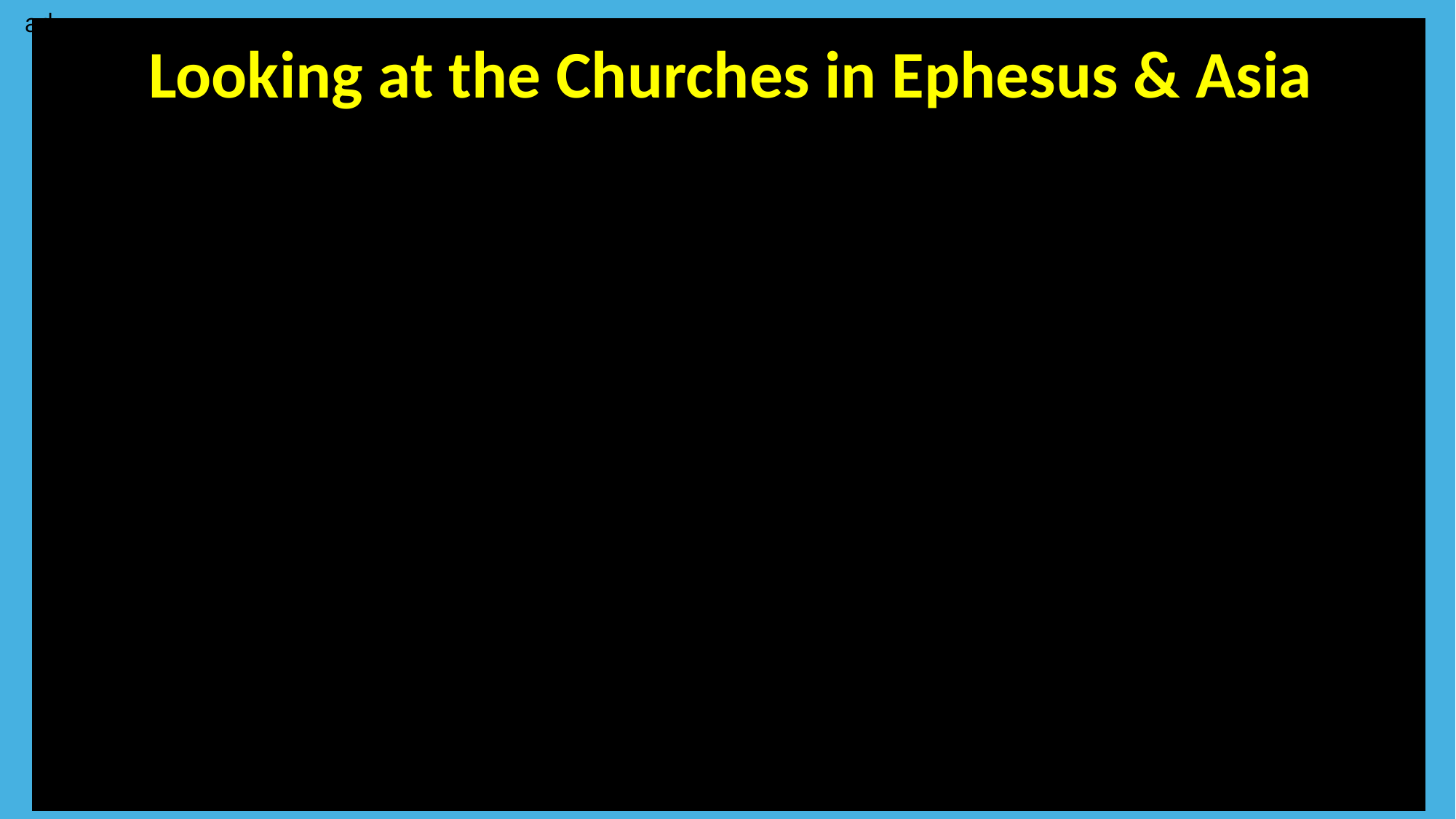

ad

Looking at the Churches in Ephesus & Asia

Your text here